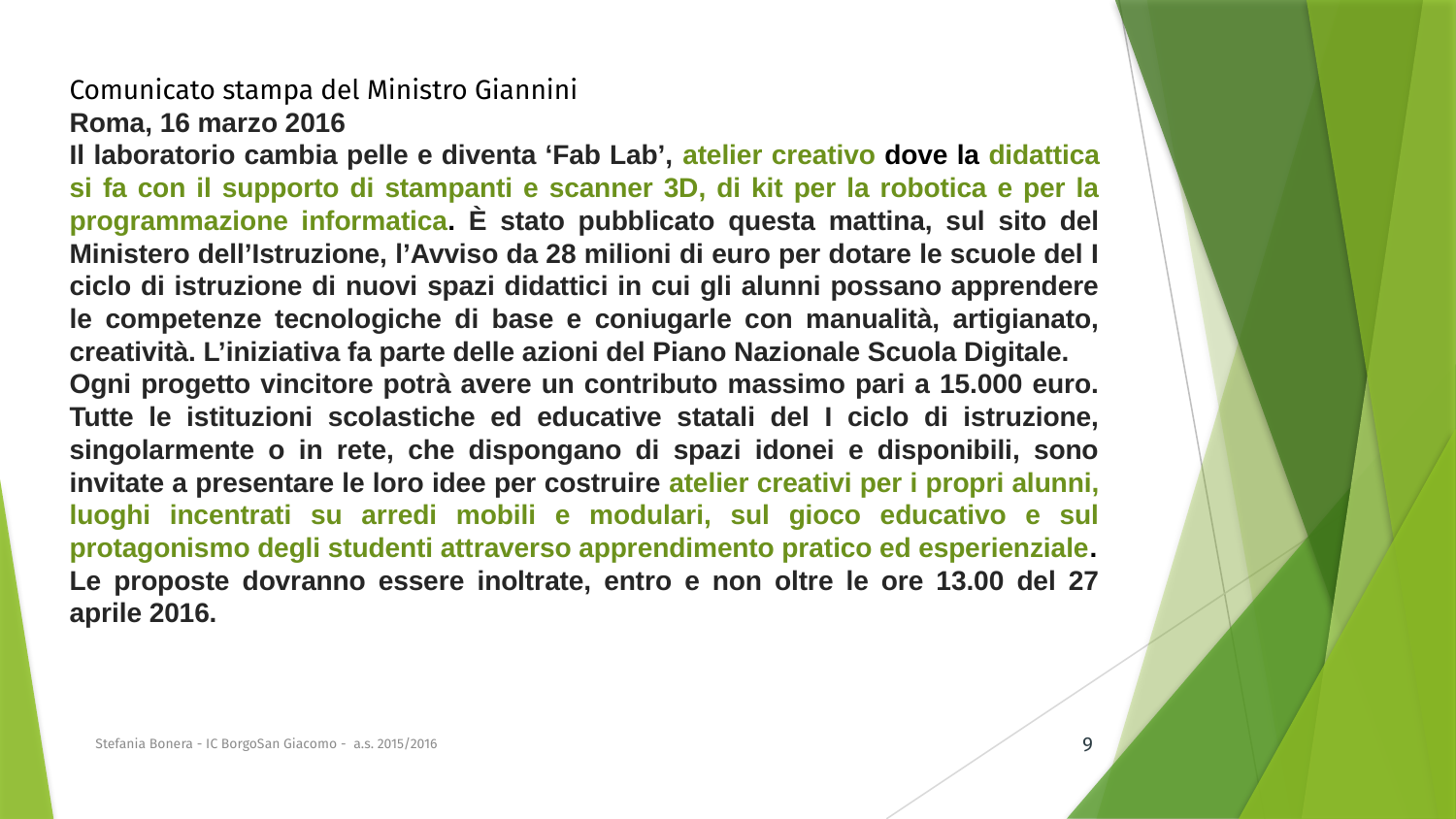

Comunicato stampa del Ministro Giannini
Roma, 16 marzo 2016
Il laboratorio cambia pelle e diventa ‘Fab Lab’, atelier creativo dove la didattica si fa con il supporto di stampanti e scanner 3D, di kit per la robotica e per la programmazione informatica. È stato pubblicato questa mattina, sul sito del Ministero dell’Istruzione, l’Avviso da 28 milioni di euro per dotare le scuole del I ciclo di istruzione di nuovi spazi didattici in cui gli alunni possano apprendere le competenze tecnologiche di base e coniugarle con manualità, artigianato, creatività. L’iniziativa fa parte delle azioni del Piano Nazionale Scuola Digitale.
Ogni progetto vincitore potrà avere un contributo massimo pari a 15.000 euro. Tutte le istituzioni scolastiche ed educative statali del I ciclo di istruzione, singolarmente o in rete, che dispongano di spazi idonei e disponibili, sono invitate a presentare le loro idee per costruire atelier creativi per i propri alunni, luoghi incentrati su arredi mobili e modulari, sul gioco educativo e sul protagonismo degli studenti attraverso apprendimento pratico ed esperienziale.
Le proposte dovranno essere inoltrate, entro e non oltre le ore 13.00 del 27 aprile 2016.
Stefania Bonera - IC BorgoSan Giacomo -  a.s. 2015/2016
9